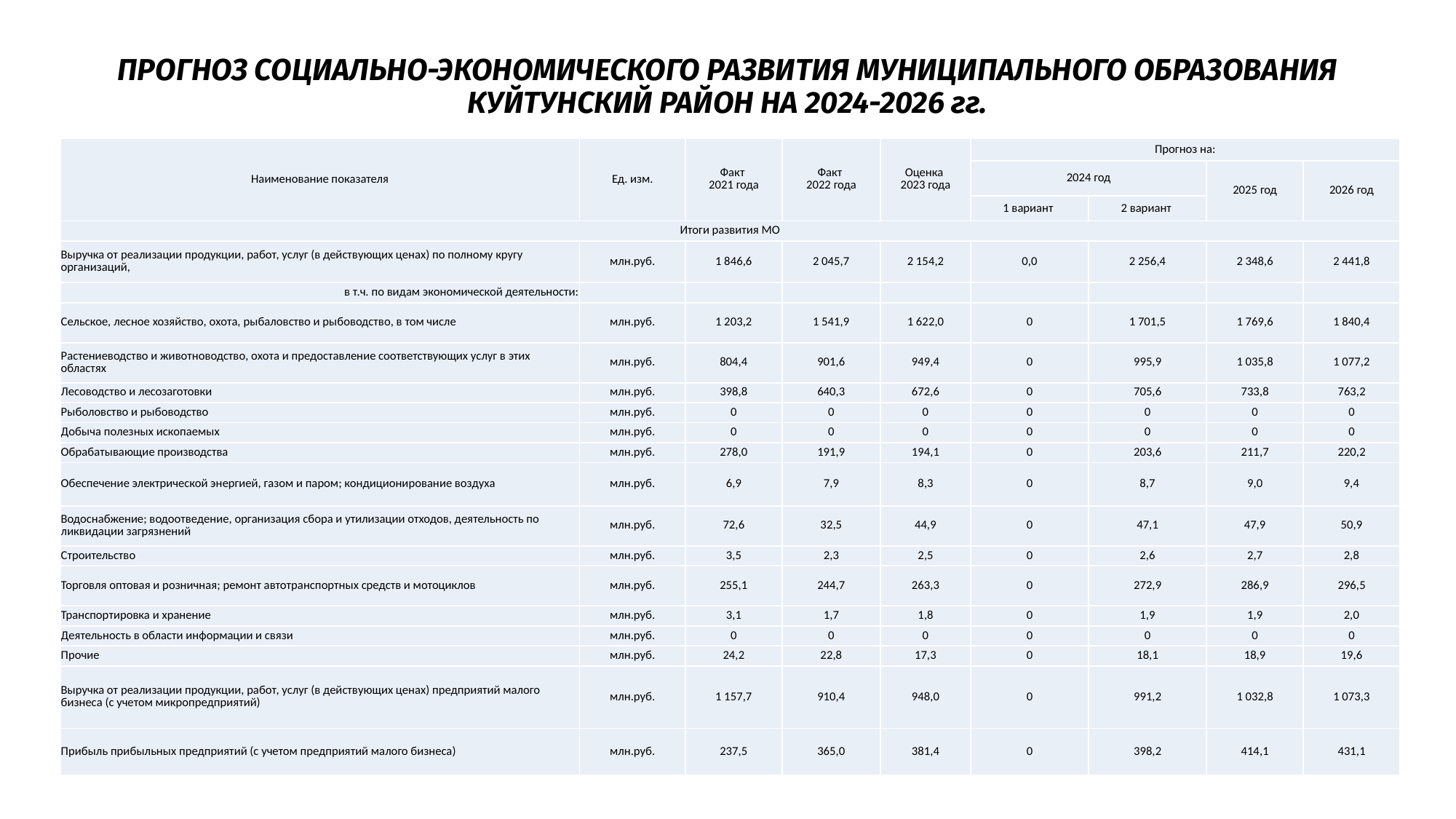

# ПРОГНОЗ СОЦИАЛЬНО-ЭКОНОМИЧЕСКОГО РАЗВИТИЯ МУНИЦИПАЛЬНОГО ОБРАЗОВАНИЯ КУЙТУНСКИЙ РАЙОН НА 2024-2026 гг.
| Наименование показателя | Ед. изм. | Факт 2021 года | Факт 2022 года | Оценка 2023 года | Прогноз на: |  |  |  |
| --- | --- | --- | --- | --- | --- | --- | --- | --- |
|  |  |  |  |  | 2024 год |  | 2025 год | 2026 год |
|  |  |  |  |  | 1 вариант | 2 вариант |  |  |
| Итоги развития МО |  |  |  |  |  |  |  |  |
| Выручка от реализации продукции, работ, услуг (в действующих ценах) по полному кругу организаций, | млн.руб. | 1 846,6 | 2 045,7 | 2 154,2 | 0,0 | 2 256,4 | 2 348,6 | 2 441,8 |
| в т.ч. по видам экономической деятельности: |  |  |  |  |  |  |  |  |
| Сельское, лесное хозяйство, охота, рыбаловство и рыбоводство, в том числе | млн.руб. | 1 203,2 | 1 541,9 | 1 622,0 | 0 | 1 701,5 | 1 769,6 | 1 840,4 |
| Растениеводство и животноводство, охота и предоставление соответствующих услуг в этих областях | млн.руб. | 804,4 | 901,6 | 949,4 | 0 | 995,9 | 1 035,8 | 1 077,2 |
| Лесоводство и лесозаготовки | млн.руб. | 398,8 | 640,3 | 672,6 | 0 | 705,6 | 733,8 | 763,2 |
| Рыболовство и рыбоводство | млн.руб. | 0 | 0 | 0 | 0 | 0 | 0 | 0 |
| Добыча полезных ископаемых | млн.руб. | 0 | 0 | 0 | 0 | 0 | 0 | 0 |
| Обрабатывающие производства | млн.руб. | 278,0 | 191,9 | 194,1 | 0 | 203,6 | 211,7 | 220,2 |
| Обеспечение электрической энергией, газом и паром; кондиционирование воздуха | млн.руб. | 6,9 | 7,9 | 8,3 | 0 | 8,7 | 9,0 | 9,4 |
| Водоснабжение; водоотведение, организация сбора и утилизации отходов, деятельность по ликвидации загрязнений | млн.руб. | 72,6 | 32,5 | 44,9 | 0 | 47,1 | 47,9 | 50,9 |
| Строительство | млн.руб. | 3,5 | 2,3 | 2,5 | 0 | 2,6 | 2,7 | 2,8 |
| Торговля оптовая и розничная; ремонт автотранспортных средств и мотоциклов | млн.руб. | 255,1 | 244,7 | 263,3 | 0 | 272,9 | 286,9 | 296,5 |
| Транспортировка и хранение | млн.руб. | 3,1 | 1,7 | 1,8 | 0 | 1,9 | 1,9 | 2,0 |
| Деятельность в области информации и связи | млн.руб. | 0 | 0 | 0 | 0 | 0 | 0 | 0 |
| Прочие | млн.руб. | 24,2 | 22,8 | 17,3 | 0 | 18,1 | 18,9 | 19,6 |
| Выручка от реализации продукции, работ, услуг (в действующих ценах) предприятий малого бизнеса (с учетом микропредприятий) | млн.руб. | 1 157,7 | 910,4 | 948,0 | 0 | 991,2 | 1 032,8 | 1 073,3 |
| Прибыль прибыльных предприятий (с учетом предприятий малого бизнеса) | млн.руб. | 237,5 | 365,0 | 381,4 | 0 | 398,2 | 414,1 | 431,1 |